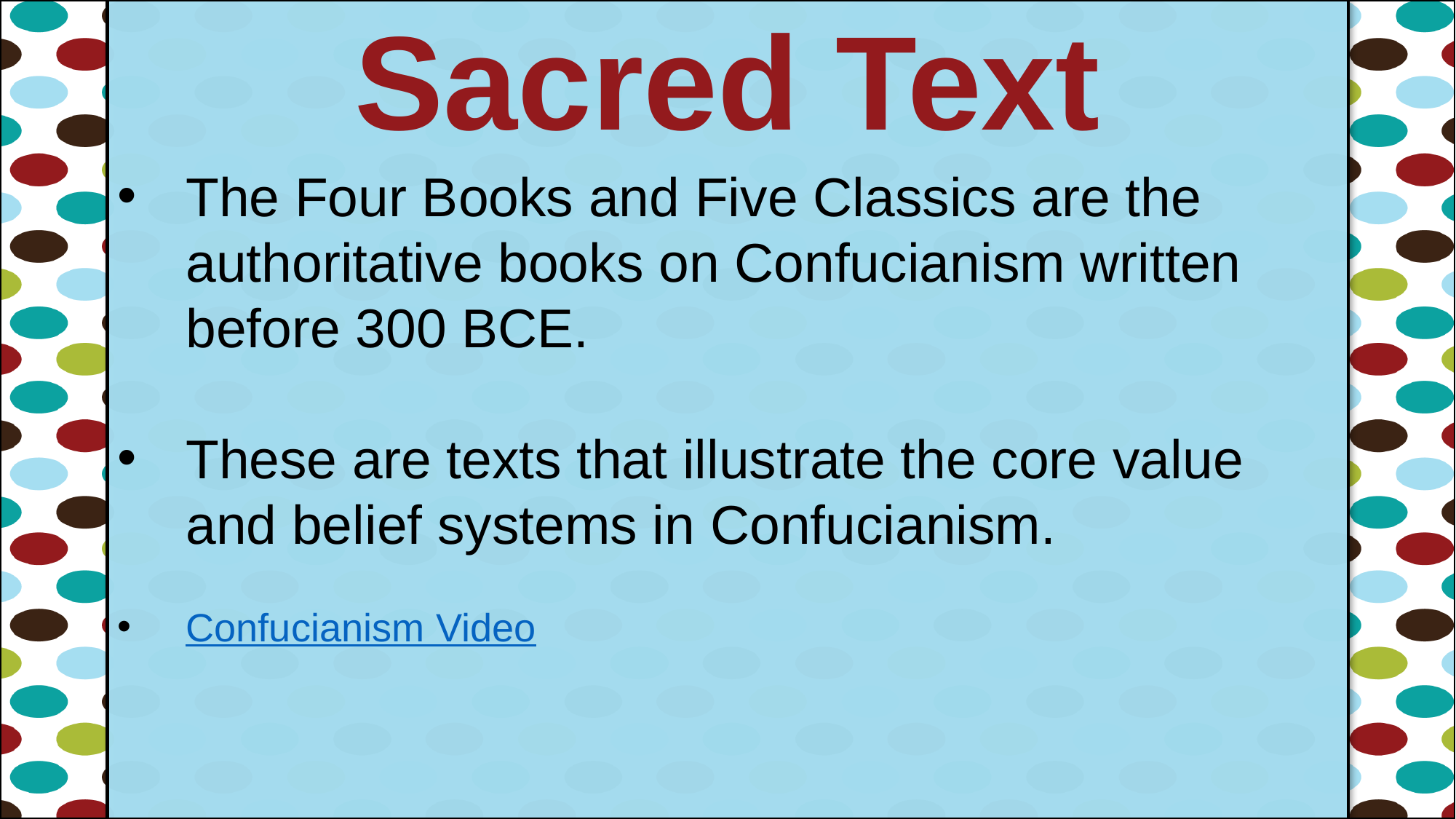

Sacred Text

#
The Four Books and Five Classics are the authoritative books on Confucianism written before 300 BCE.

These are texts that illustrate the core value and belief systems in Confucianism.

Confucianism Video